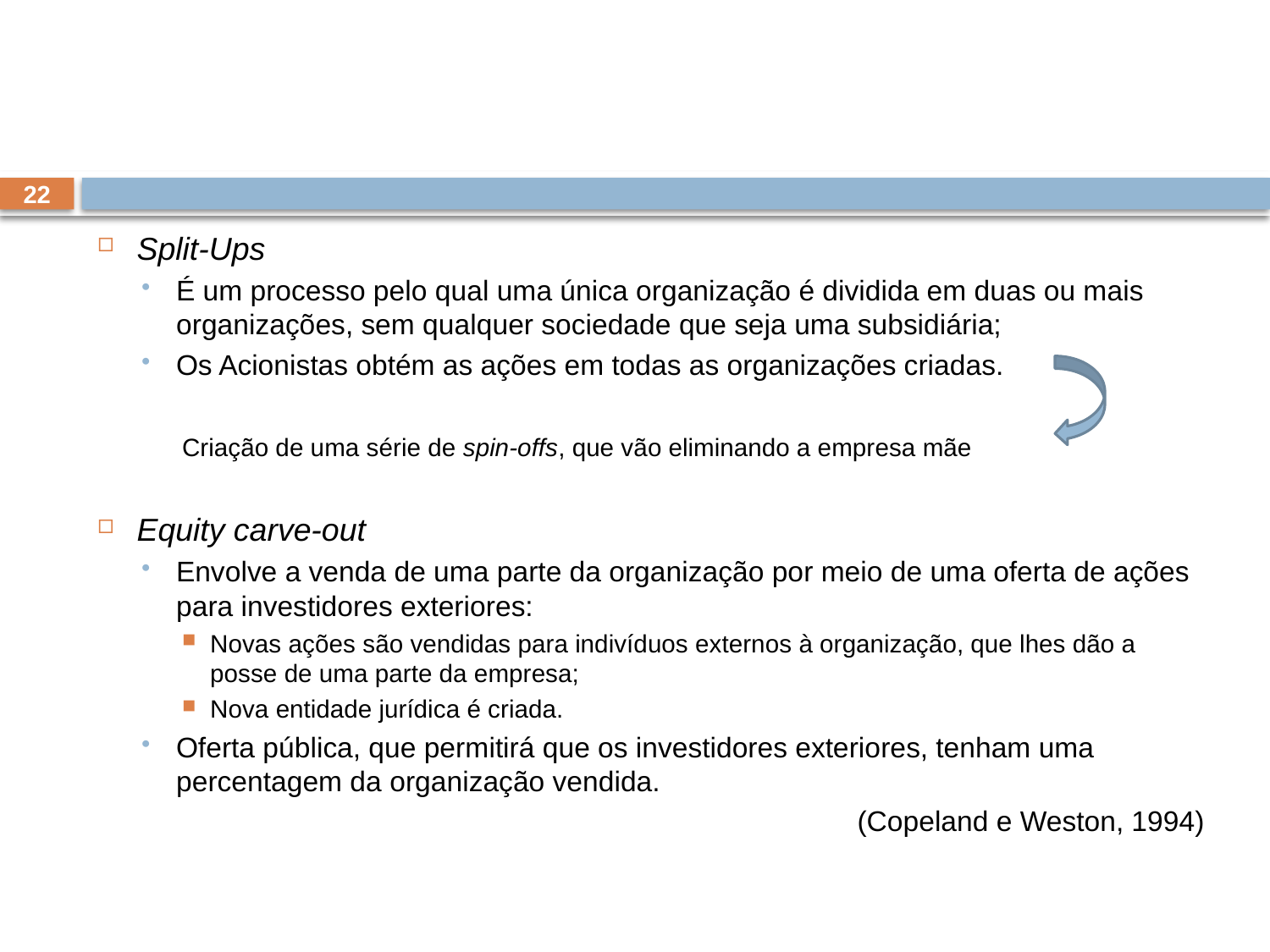

#
22
Split-Ups
É um processo pelo qual uma única organização é dividida em duas ou mais organizações, sem qualquer sociedade que seja uma subsidiária;
Os Acionistas obtém as ações em todas as organizações criadas.

Criação de uma série de spin-offs, que vão eliminando a empresa mãe

Equity carve-out
Envolve a venda de uma parte da organização por meio de uma oferta de ações para investidores exteriores:
Novas ações são vendidas para indivíduos externos à organização, que lhes dão a posse de uma parte da empresa;
Nova entidade jurídica é criada.
Oferta pública, que permitirá que os investidores exteriores, tenham uma percentagem da organização vendida.
(Copeland e Weston, 1994)